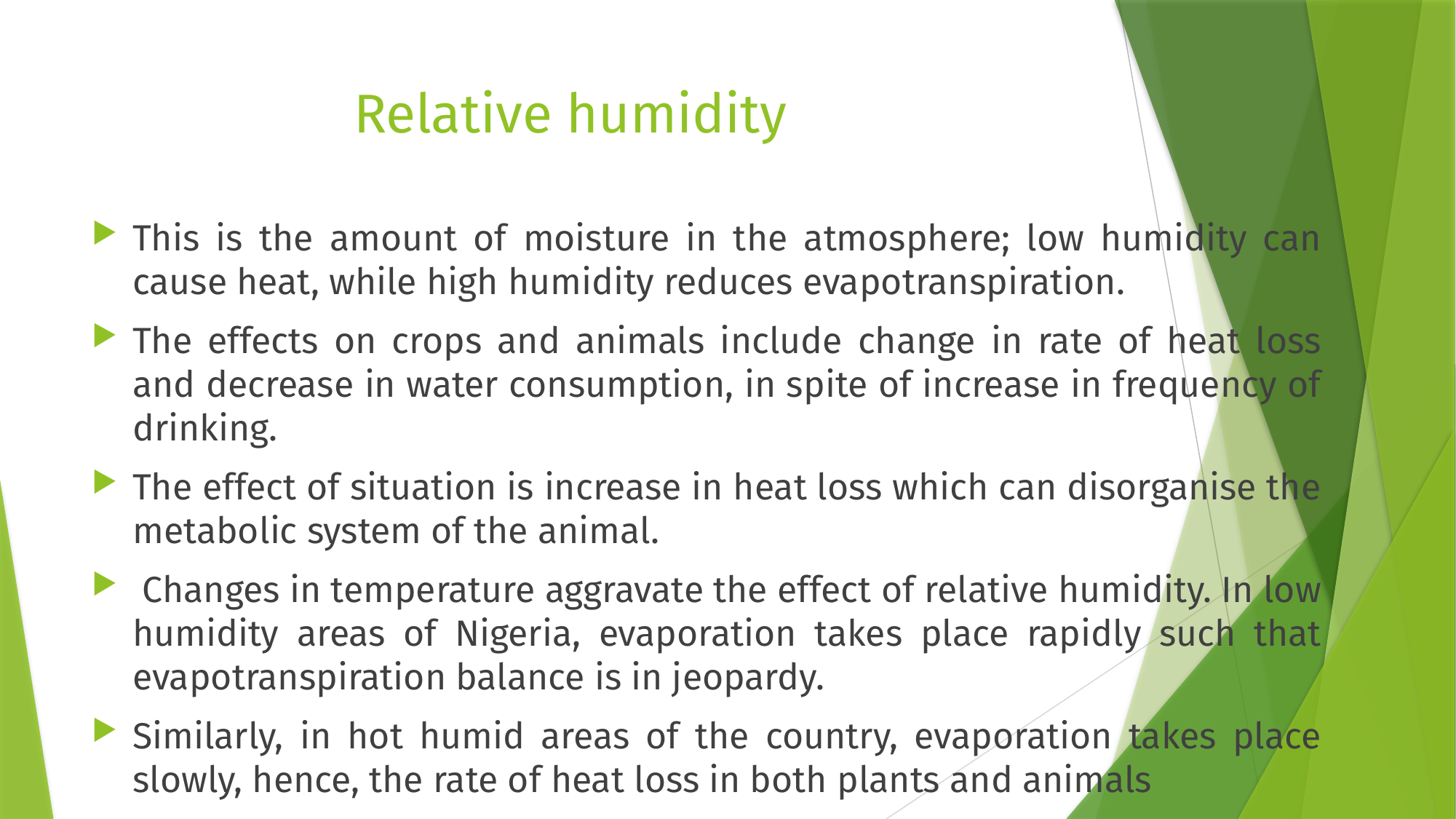

# Relative humidity
This is the amount of moisture in the atmosphere; low humidity can cause heat, while high humidity reduces evapotranspiration.
The effects on crops and animals include change in rate of heat loss and decrease in water consumption, in spite of increase in frequency of drinking.
The effect of situation is increase in heat loss which can disorganise the metabolic system of the animal.
 Changes in temperature aggravate the effect of relative humidity. In low humidity areas of Nigeria, evaporation takes place rapidly such that evapotranspiration balance is in jeopardy.
Similarly, in hot humid areas of the country, evaporation takes place slowly, hence, the rate of heat loss in both plants and animals